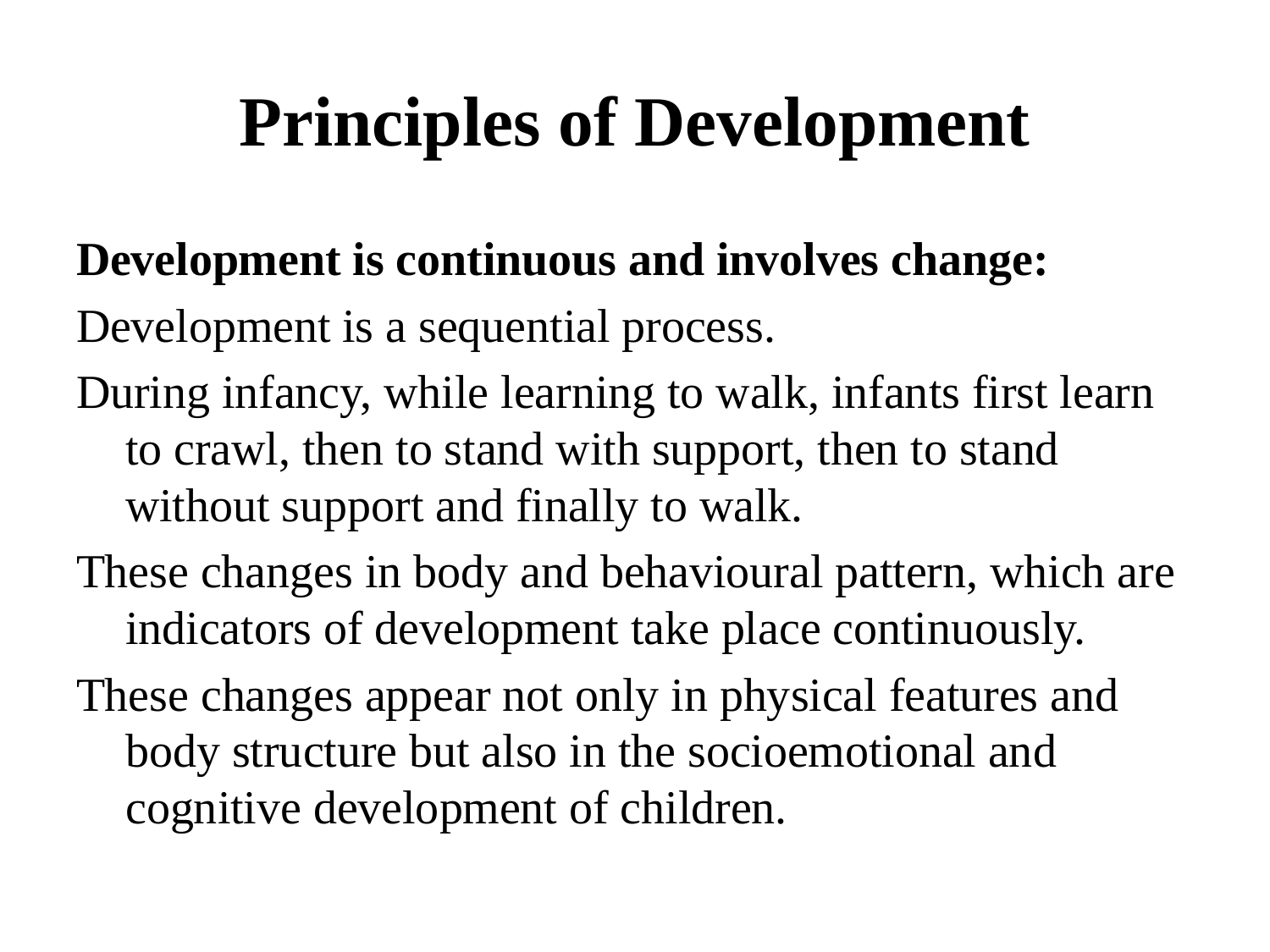

# Principles of Development
Development is continuous and involves change:
Development is a sequential process.
During infancy, while learning to walk, infants first learn to crawl, then to stand with support, then to stand without support and finally to walk.
These changes in body and behavioural pattern, which are indicators of development take place continuously.
These changes appear not only in physical features and body structure but also in the socioemotional and cognitive development of children.